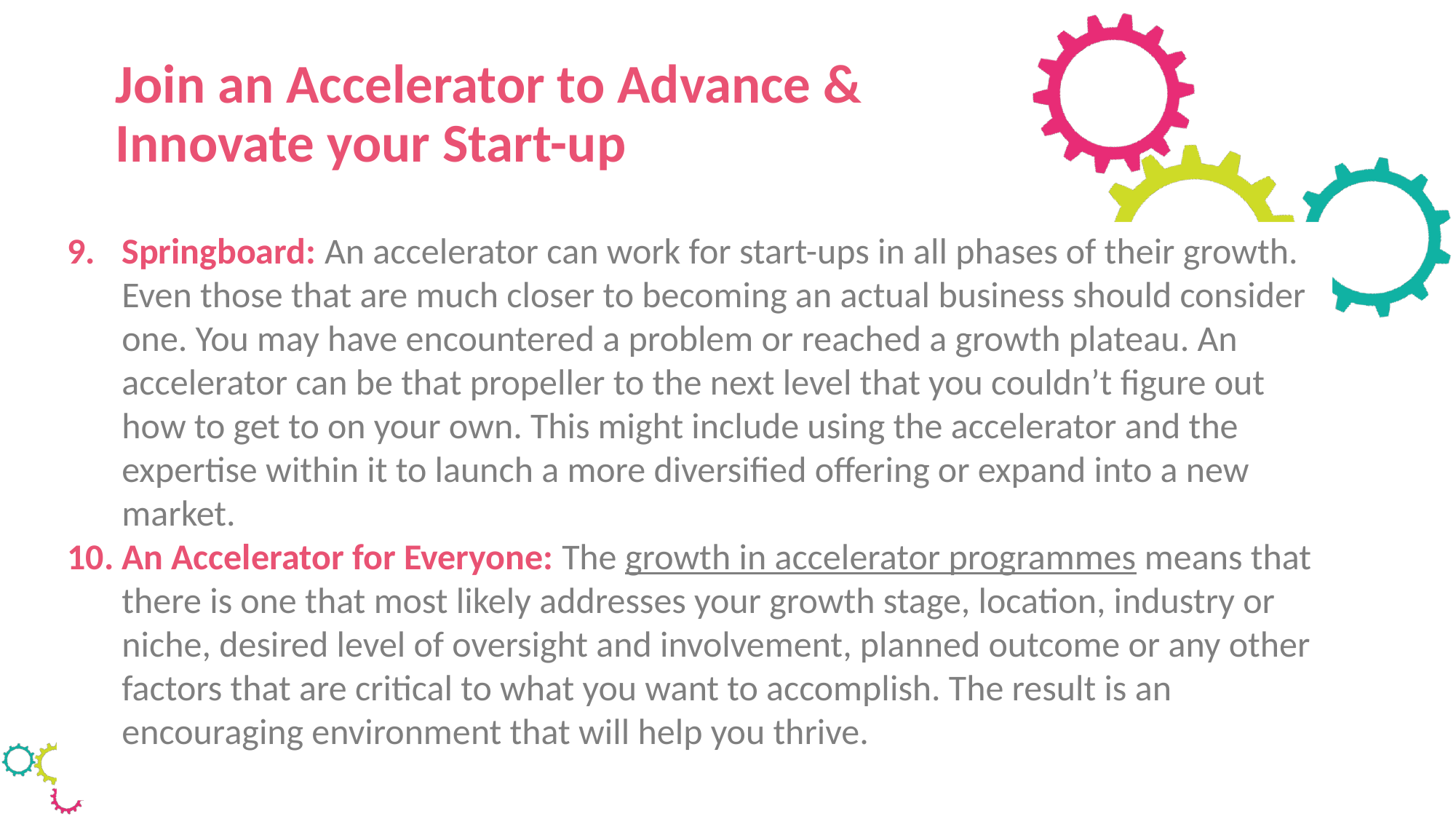

Join an Accelerator to Advance & Innovate your Start-up

Springboard: An accelerator can work for start-ups in all phases of their growth. Even those that are much closer to becoming an actual business should consider one. You may have encountered a problem or reached a growth plateau. An accelerator can be that propeller to the next level that you couldn’t figure out how to get to on your own. This might include using the accelerator and the expertise within it to launch a more diversified offering or expand into a new market.
An Accelerator for Everyone: The growth in accelerator programmes means that there is one that most likely addresses your growth stage, location, industry or niche, desired level of oversight and involvement, planned outcome or any other factors that are critical to what you want to accomplish. The result is an encouraging environment that will help you thrive.